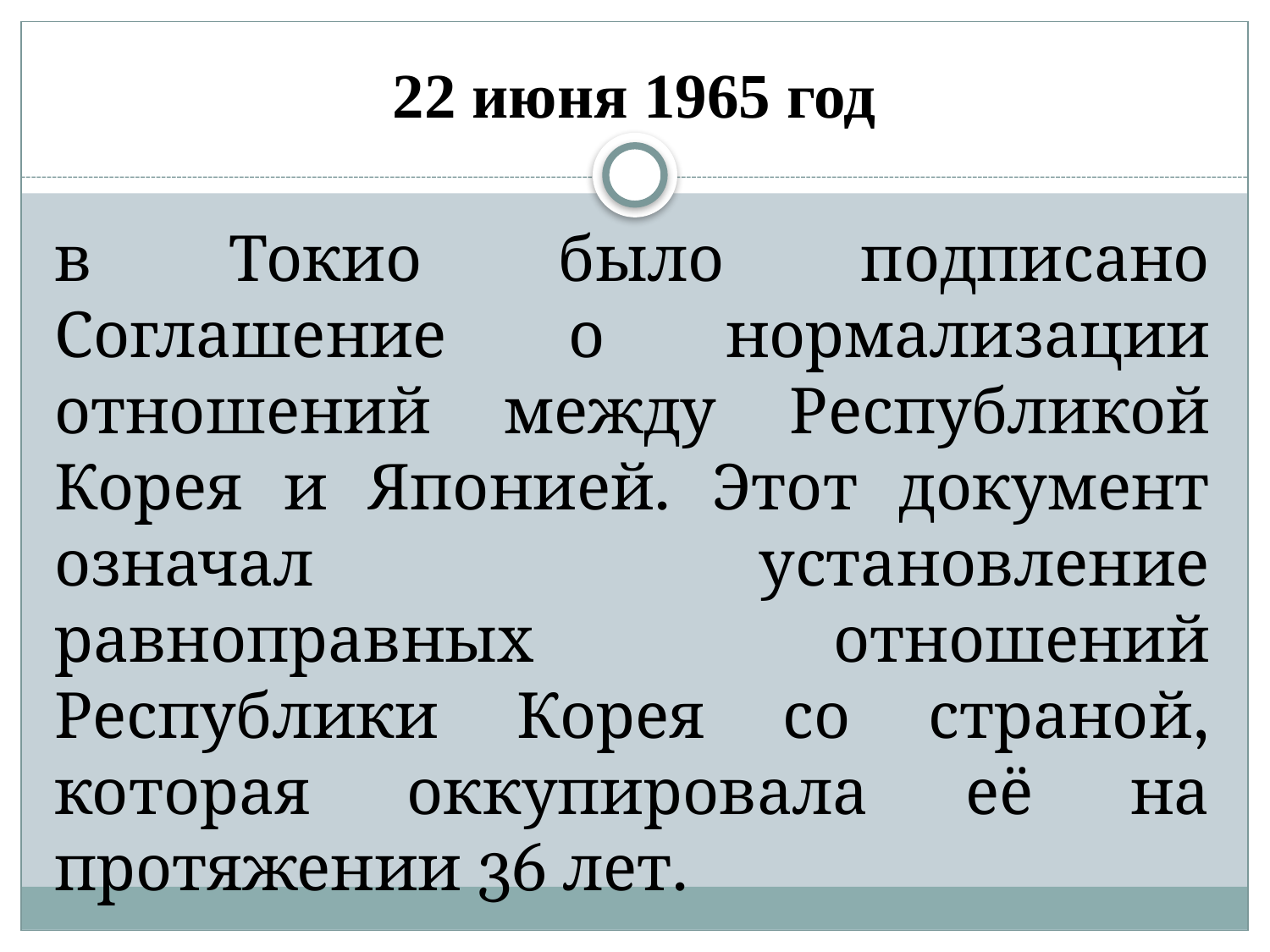

# 22 июня 1965 год
в Токио было подписано Соглашение о нормализации отношений между Республикой Корея и Японией. Этот документ означал установление равноправных отношений Республики Корея со страной, которая оккупировала её на протяжении 36 лет.